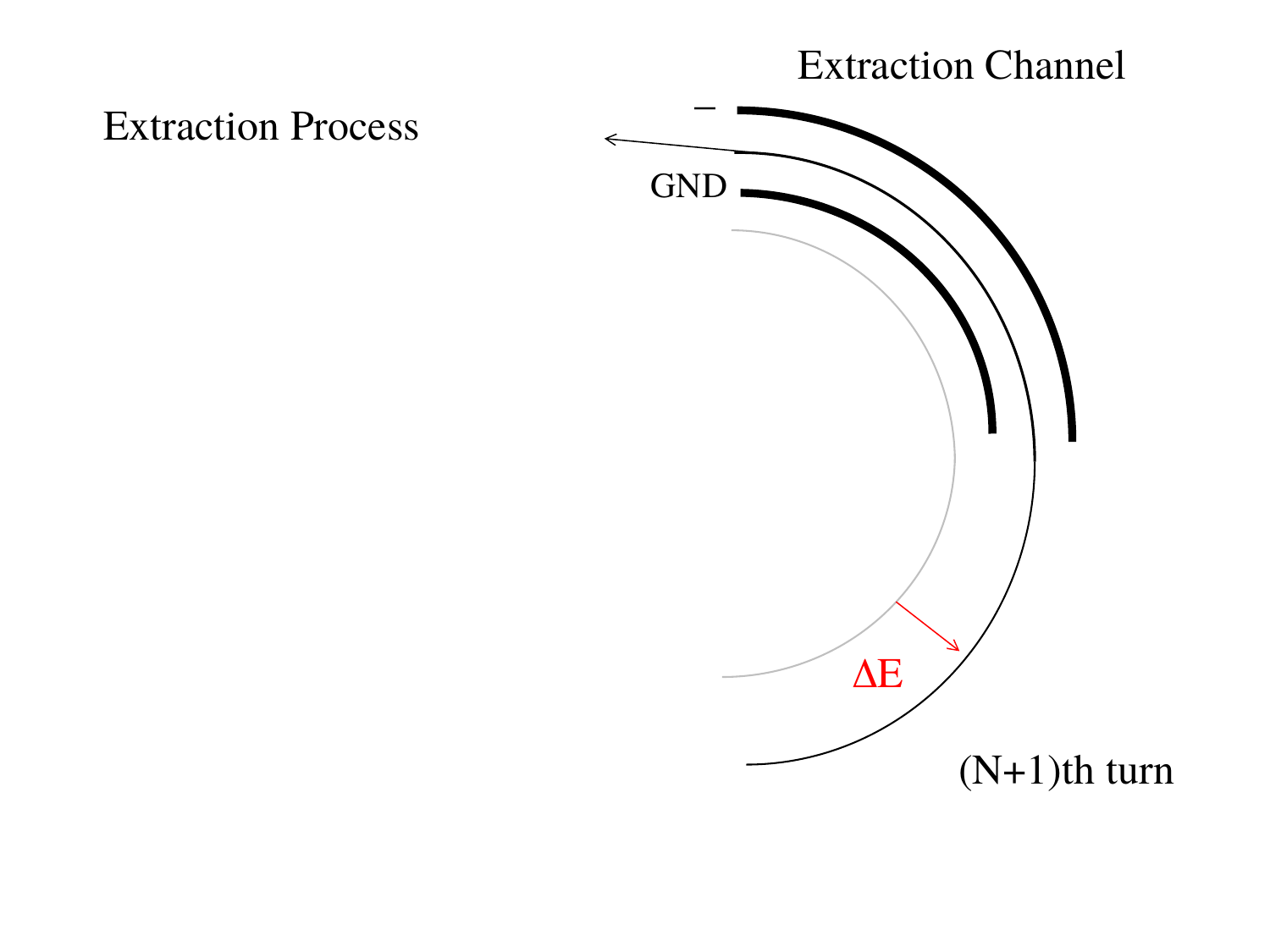

Extraction Channel
_
Extraction Process

+
GND

ΔE
(N+1)th turn